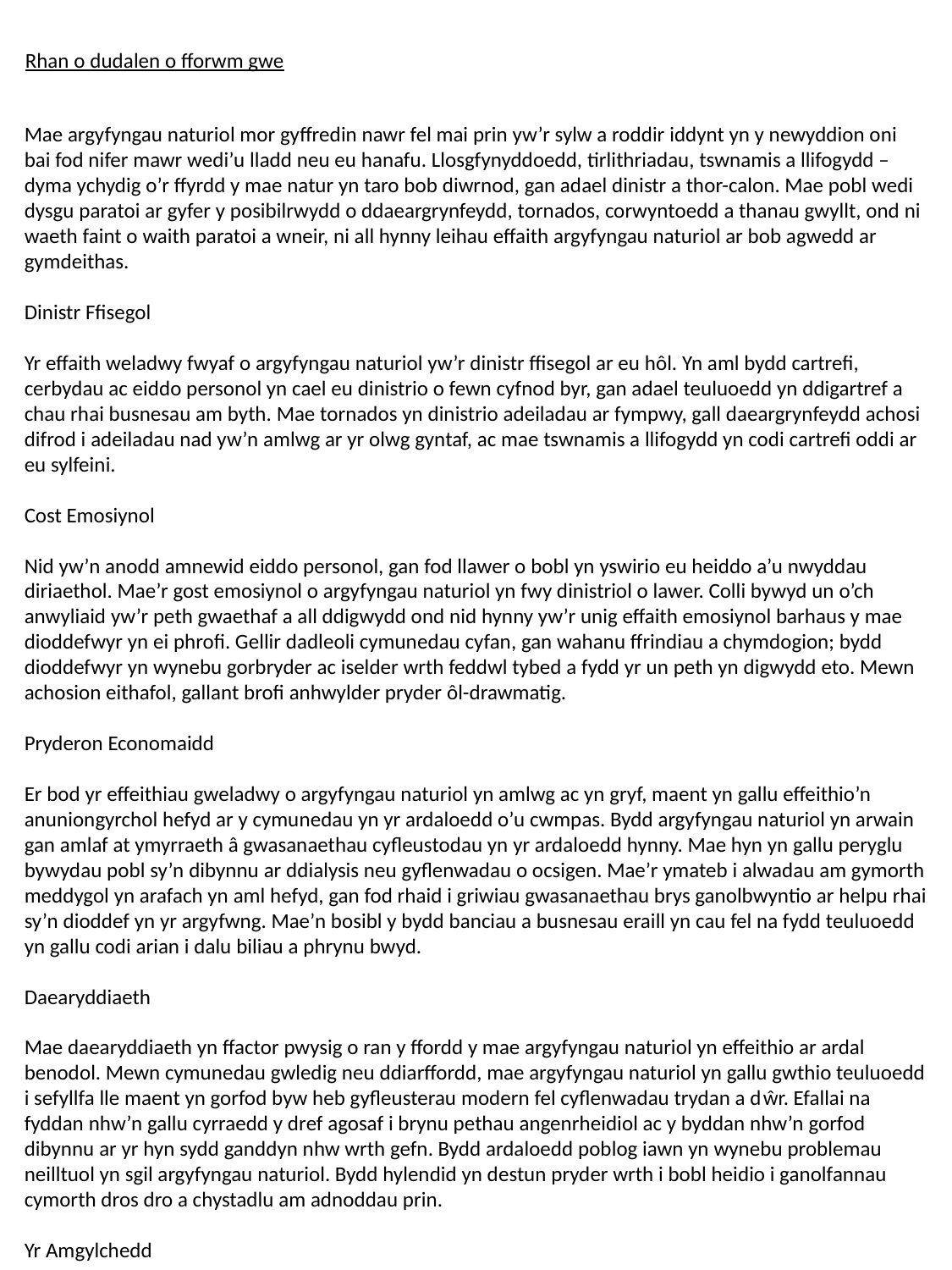

Rhan o dudalen o fforwm gwe
Mae argyfyngau naturiol mor gyffredin nawr fel mai prin yw’r sylw a roddir iddynt yn y newyddion oni bai fod nifer mawr wedi’u lladd neu eu hanafu. Llosgfynyddoedd, tirlithriadau, tswnamis a llifogydd – dyma ychydig o’r ffyrdd y mae natur yn taro bob diwrnod, gan adael dinistr a thor-calon. Mae pobl wedi dysgu paratoi ar gyfer y posibilrwydd o ddaeargrynfeydd, tornados, corwyntoedd a thanau gwyllt, ond ni waeth faint o waith paratoi a wneir, ni all hynny leihau effaith argyfyngau naturiol ar bob agwedd ar gymdeithas.
Dinistr Ffisegol
Yr effaith weladwy fwyaf o argyfyngau naturiol yw’r dinistr ffisegol ar eu hôl. Yn aml bydd cartrefi, cerbydau ac eiddo personol yn cael eu dinistrio o fewn cyfnod byr, gan adael teuluoedd yn ddigartref a chau rhai busnesau am byth. Mae tornados yn dinistrio adeiladau ar fympwy, gall daeargrynfeydd achosi difrod i adeiladau nad yw’n amlwg ar yr olwg gyntaf, ac mae tswnamis a llifogydd yn codi cartrefi oddi ar eu sylfeini.
Cost Emosiynol
Nid yw’n anodd amnewid eiddo personol, gan fod llawer o bobl yn yswirio eu heiddo a’u nwyddau diriaethol. Mae’r gost emosiynol o argyfyngau naturiol yn fwy dinistriol o lawer. Colli bywyd un o’ch anwyliaid yw’r peth gwaethaf a all ddigwydd ond nid hynny yw’r unig effaith emosiynol barhaus y mae dioddefwyr yn ei phrofi. Gellir dadleoli cymunedau cyfan, gan wahanu ffrindiau a chymdogion; bydd dioddefwyr yn wynebu gorbryder ac iselder wrth feddwl tybed a fydd yr un peth yn digwydd eto. Mewn achosion eithafol, gallant brofi anhwylder pryder ôl-drawmatig.
Pryderon Economaidd
Er bod yr effeithiau gweladwy o argyfyngau naturiol yn amlwg ac yn gryf, maent yn gallu effeithio’n anuniongyrchol hefyd ar y cymunedau yn yr ardaloedd o’u cwmpas. Bydd argyfyngau naturiol yn arwain gan amlaf at ymyrraeth â gwasanaethau cyfleustodau yn yr ardaloedd hynny. Mae hyn yn gallu peryglu bywydau pobl sy’n dibynnu ar ddialysis neu gyflenwadau o ocsigen. Mae’r ymateb i alwadau am gymorth meddygol yn arafach yn aml hefyd, gan fod rhaid i griwiau gwasanaethau brys ganolbwyntio ar helpu rhai sy’n dioddef yn yr argyfwng. Mae’n bosibl y bydd banciau a busnesau eraill yn cau fel na fydd teuluoedd yn gallu codi arian i dalu biliau a phrynu bwyd.
Daearyddiaeth
Mae daearyddiaeth yn ffactor pwysig o ran y ffordd y mae argyfyngau naturiol yn effeithio ar ardal benodol. Mewn cymunedau gwledig neu ddiarffordd, mae argyfyngau naturiol yn gallu gwthio teuluoedd i sefyllfa lle maent yn gorfod byw heb gyfleusterau modern fel cyflenwadau trydan a dŵr. Efallai na fyddan nhw’n gallu cyrraedd y dref agosaf i brynu pethau angenrheidiol ac y byddan nhw’n gorfod dibynnu ar yr hyn sydd ganddyn nhw wrth gefn. Bydd ardaloedd poblog iawn yn wynebu problemau neilltuol yn sgil argyfyngau naturiol. Bydd hylendid yn destun pryder wrth i bobl heidio i ganolfannau cymorth dros dro a chystadlu am adnoddau prin.
Yr Amgylchedd